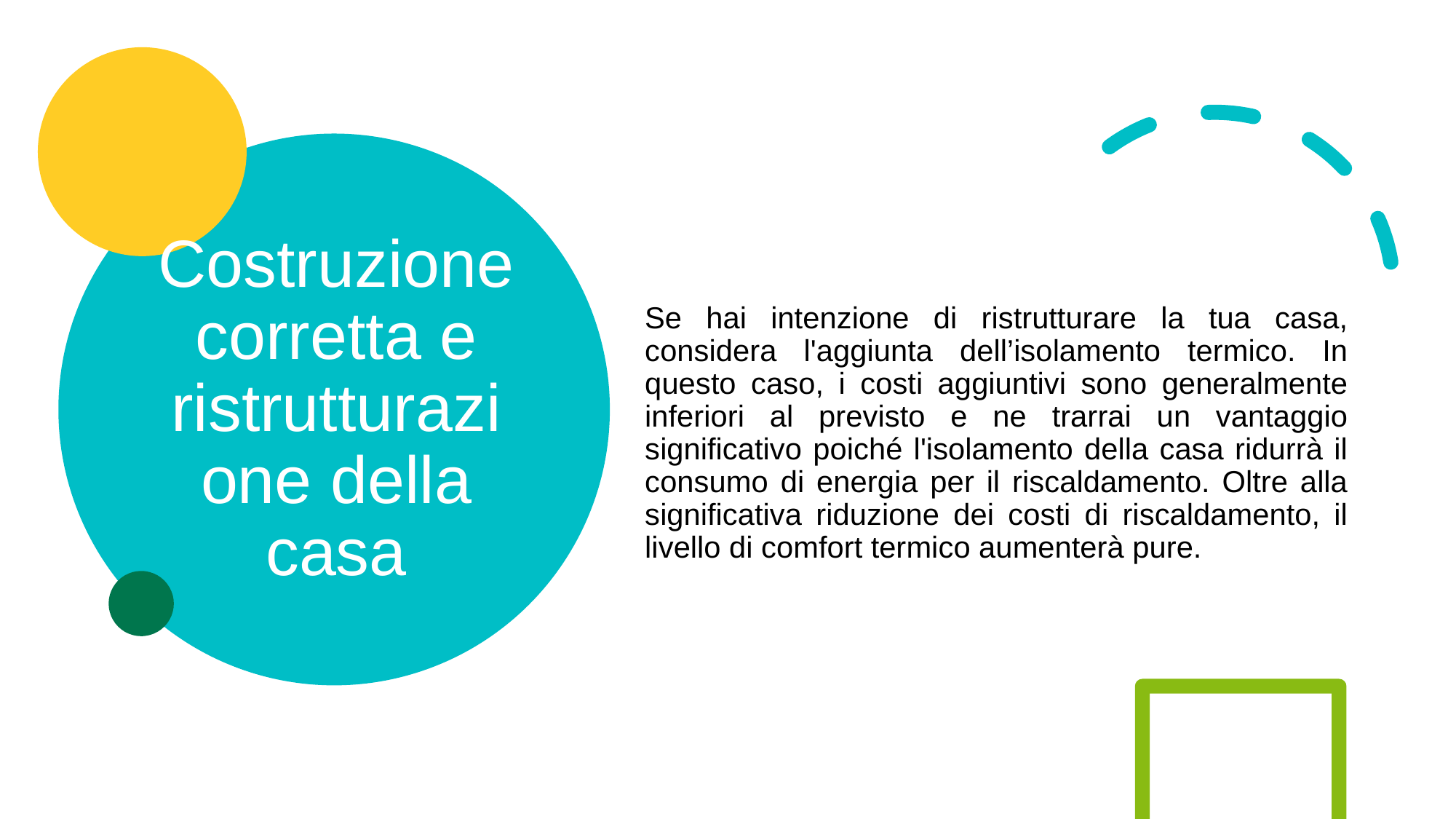

# Costruzione corretta e ristrutturazione della casa
Se hai intenzione di ristrutturare la tua casa, considera l'aggiunta dell’isolamento termico. In questo caso, i costi aggiuntivi sono generalmente inferiori al previsto e ne trarrai un vantaggio significativo poiché l'isolamento della casa ridurrà il consumo di energia per il riscaldamento. Oltre alla significativa riduzione dei costi di riscaldamento, il livello di comfort termico aumenterà pure.